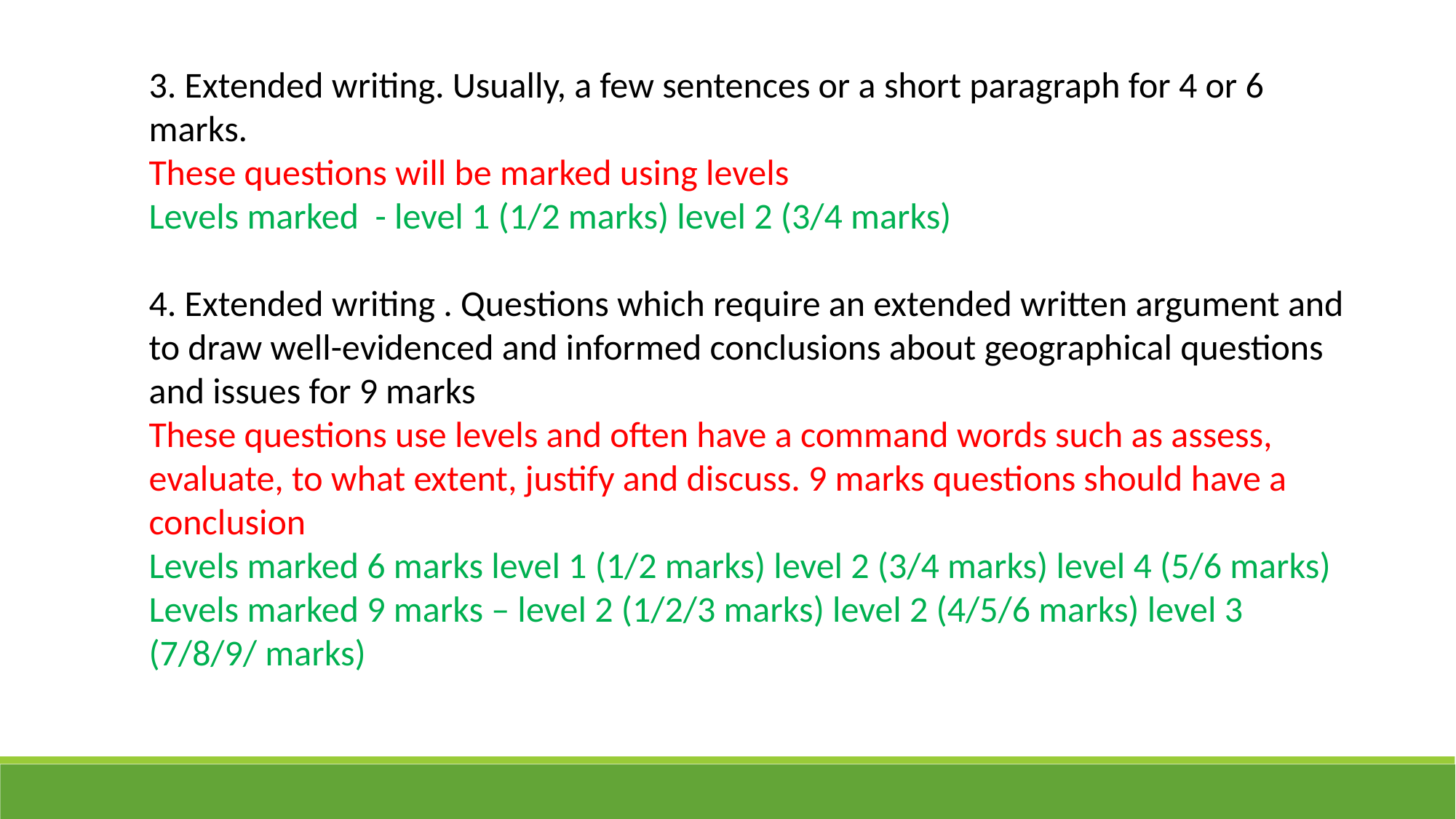

3. Extended writing. Usually, a few sentences or a short paragraph for 4 or 6 marks.
These questions will be marked using levels
Levels marked  - level 1 (1/2 marks) level 2 (3/4 marks)

4. Extended writing . Questions which require an extended written argument and  to draw well-evidenced and informed conclusions about geographical questions and issues for 9 marks
These questions use levels and often have a command words such as assess, evaluate, to what extent, justify and discuss. 9 marks questions should have a conclusion
Levels marked 6 marks level 1 (1/2 marks) level 2 (3/4 marks) level 4 (5/6 marks)
Levels marked 9 marks – level 2 (1/2/3 marks) level 2 (4/5/6 marks) level 3 (7/8/9/ marks)